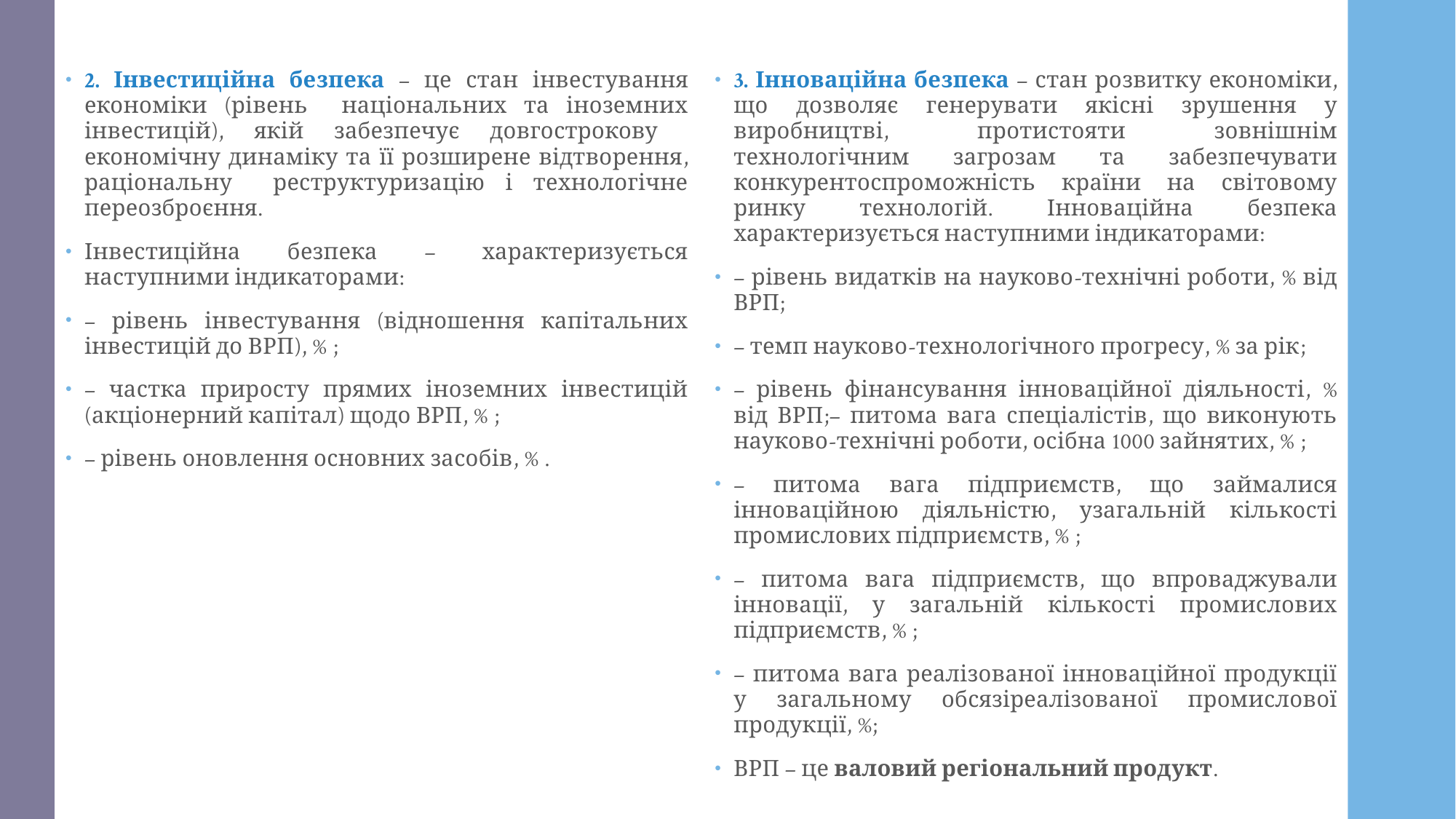

2. Інвестиційна безпека – це стан інвестування економіки (рівень  національних та іноземних інвестицій), якій забезпечує довгострокову  економічну динаміку та її розширене відтворення, раціональну  реструктуризацію і технологічне переозброєння.
Інвестиційна безпека – характеризується наступними індикаторами:
– рівень інвестування (відношення капітальних інвестицій до ВРП), % ;
– частка приросту прямих іноземних інвестицій (акціонерний капітал) щодо ВРП, % ;
– рівень оновлення основних засобів, % .

3. Інноваційна безпека – стан розвитку економіки, що дозволяє генерувати якісні зрушення у виробництві, протистояти зовнішнім технологічним загрозам та забезпечувати конкурентоспроможність країни на світовому ринку технологій. Інноваційна безпека характеризується наступними індикаторами:
– рівень видатків на науково-технічні роботи, % від ВРП;
– темп науково-технологічного прогресу, % за рік;
– рівень фінансування інноваційної діяльності, % від ВРП;– питома вага спеціалістів, що виконують науково-технічні роботи, осібна 1000 зайнятих, % ;
– питома вага підприємств, що займалися інноваційною діяльністю, узагальній кількості промислових підприємств, % ;
– питома вага підприємств, що впроваджували інновації, у загальній кількості промислових підприємств, % ;
– питома вага реалізованої інноваційної продукції у загальному обсязіреалізованої промислової продукції, %;
ВРП – це валовий регіональний продукт.